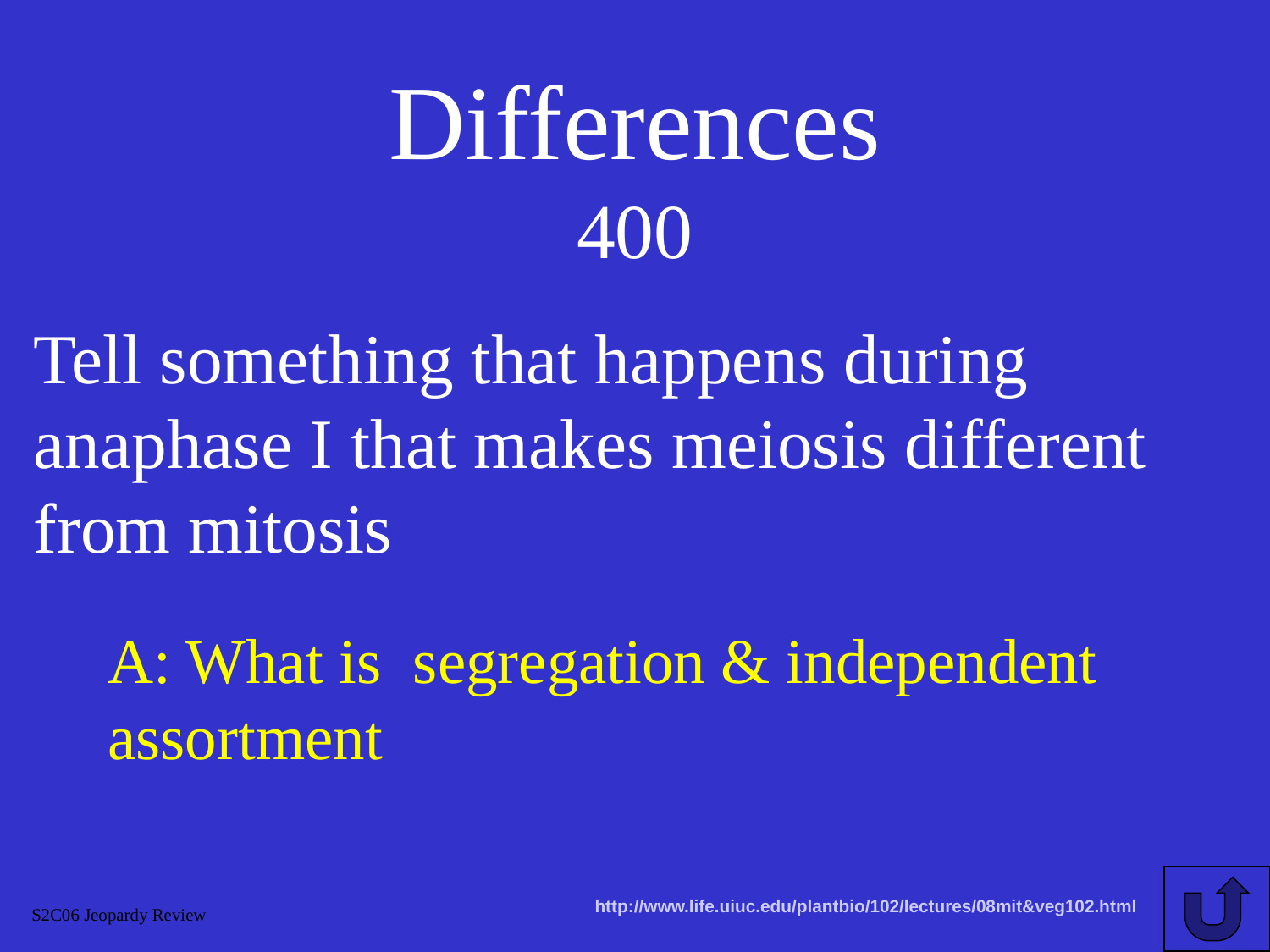

# Differences 400
Tell something that happens during anaphase I that makes meiosis different from mitosis
A: What is  segregation & independent assortment

http://www.life.uiuc.edu/plantbio/102/lectures/08mit&veg102.html
S2C06 Jeopardy Review